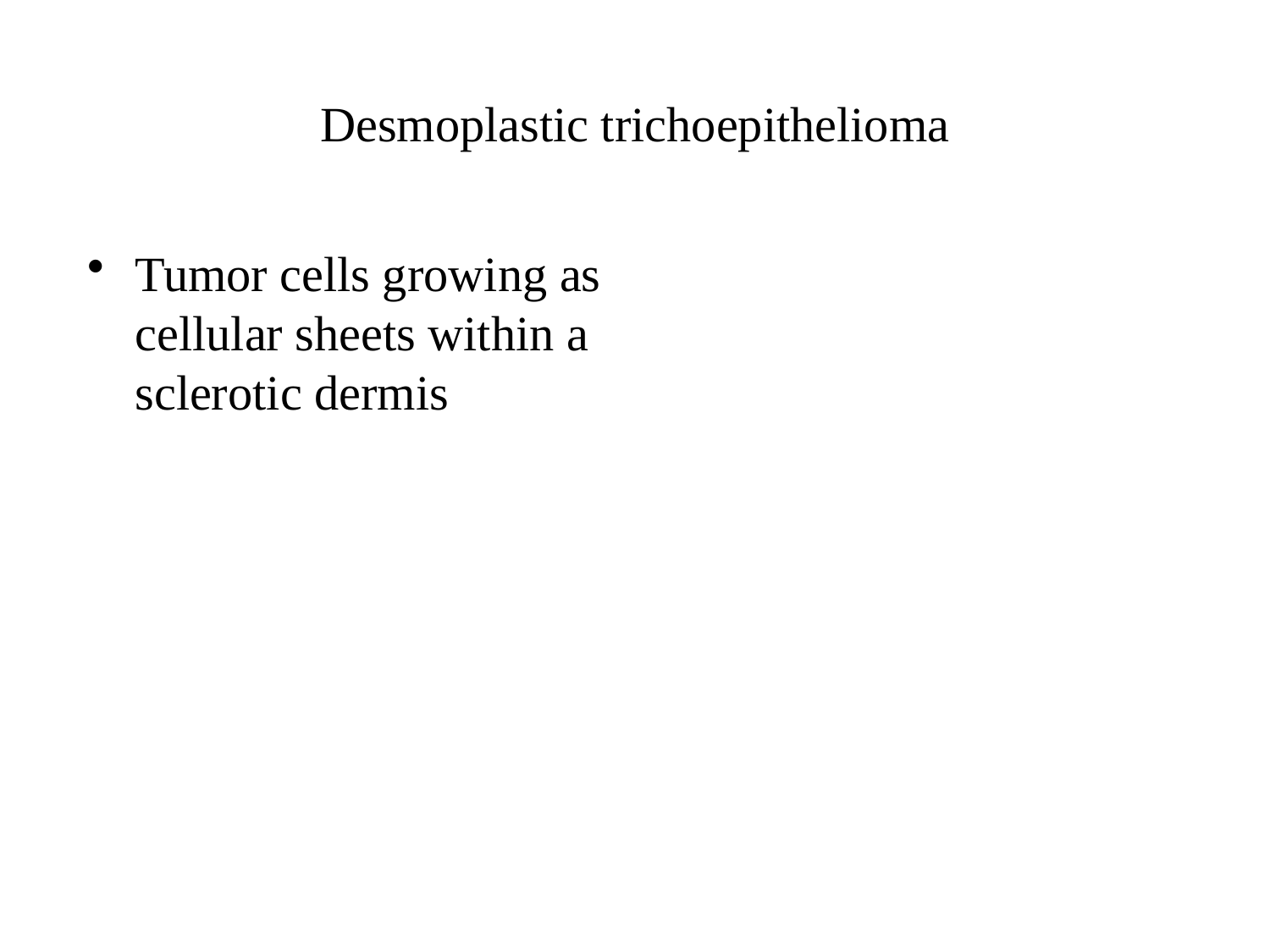

# Desmoplastic trichoepithelioma
Tumor cells growing as cellular sheets within a sclerotic dermis